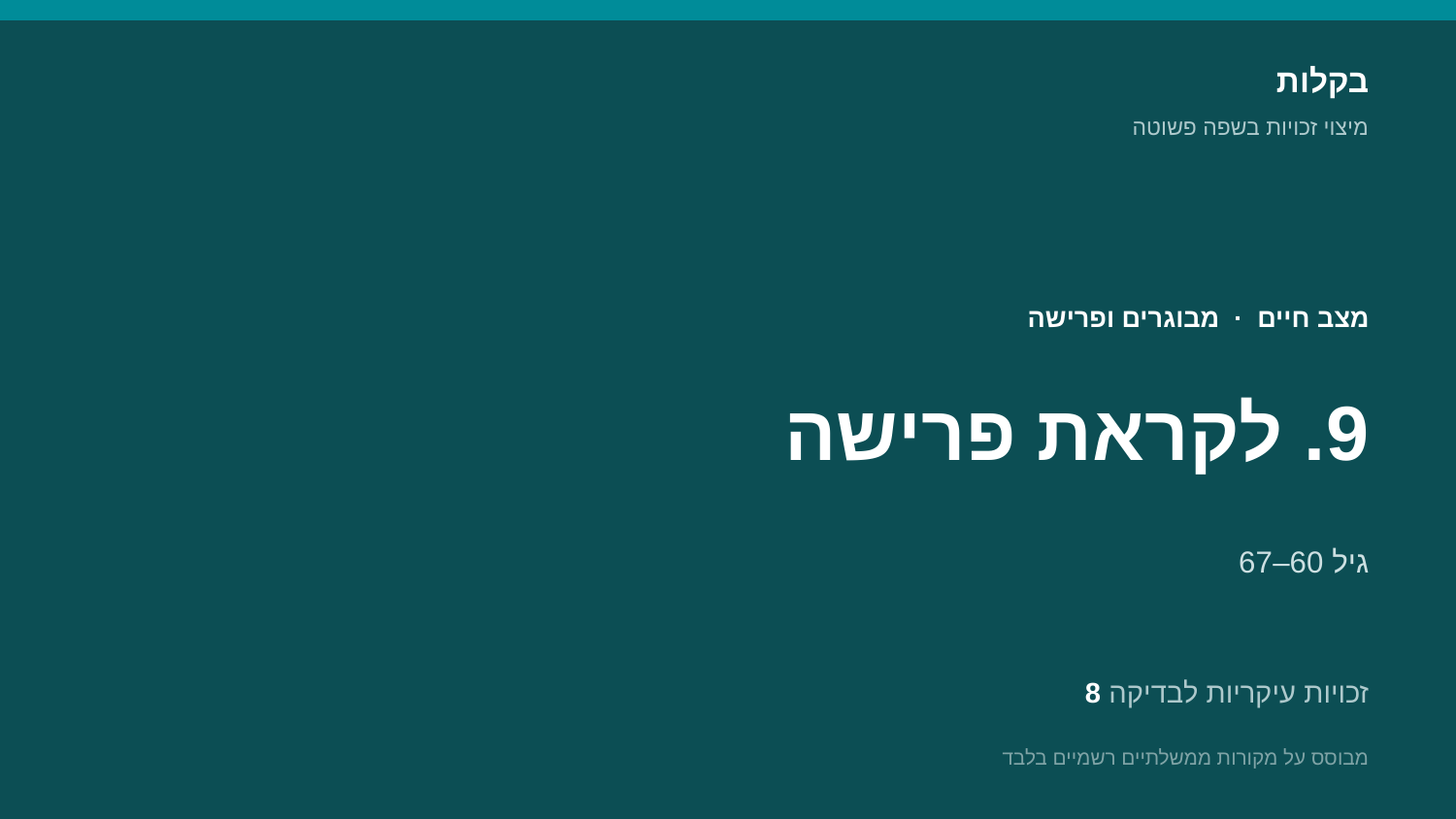

בקלות
מיצוי זכויות בשפה פשוטה
מצב חיים  ·  מבוגרים ופרישה
9. לקראת פרישה
גיל 60–67
8 זכויות עיקריות לבדיקה
מבוסס על מקורות ממשלתיים רשמיים בלבד